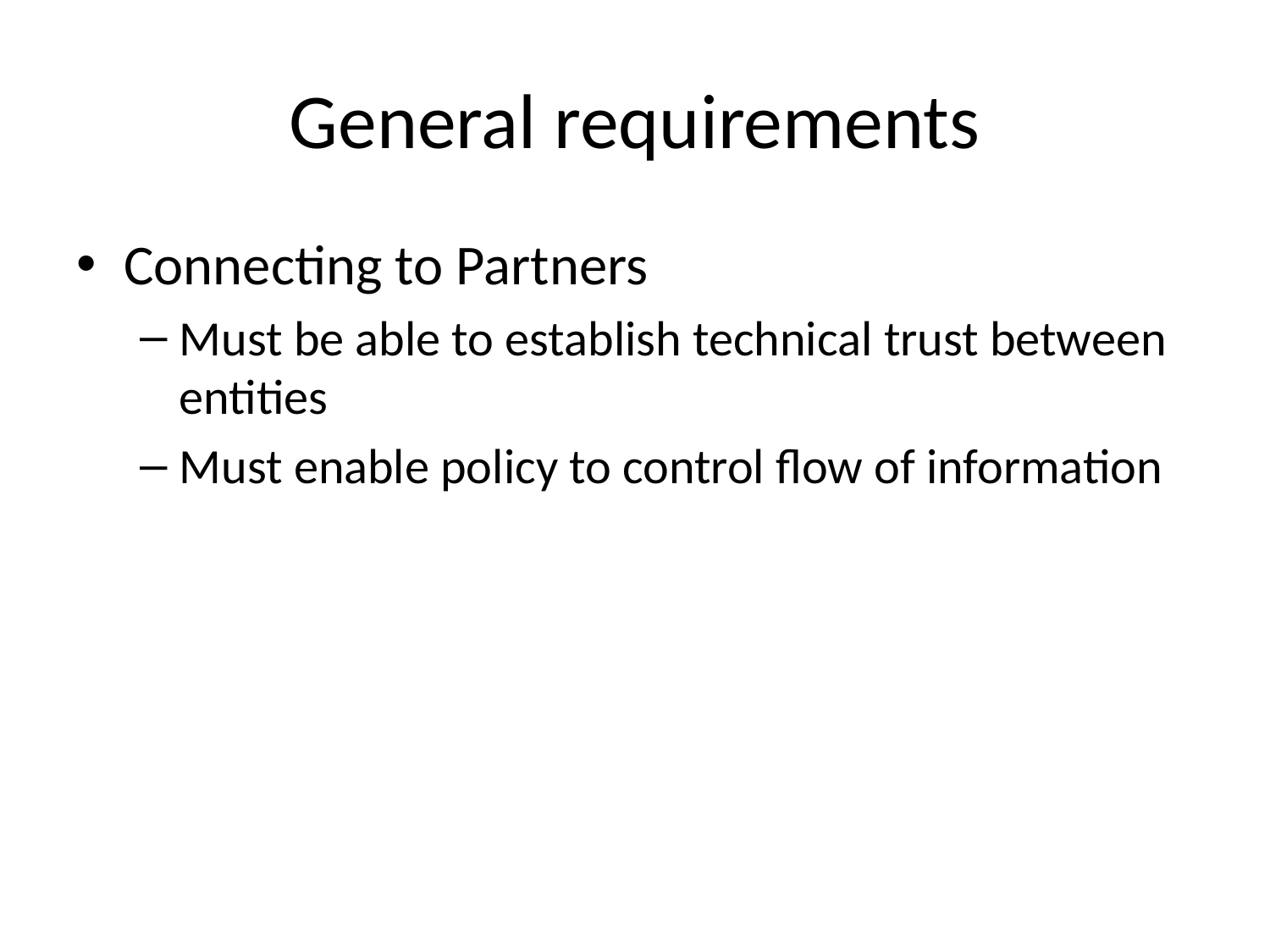

# General requirements
Connecting to Partners
Must be able to establish technical trust between entities
Must enable policy to control flow of information